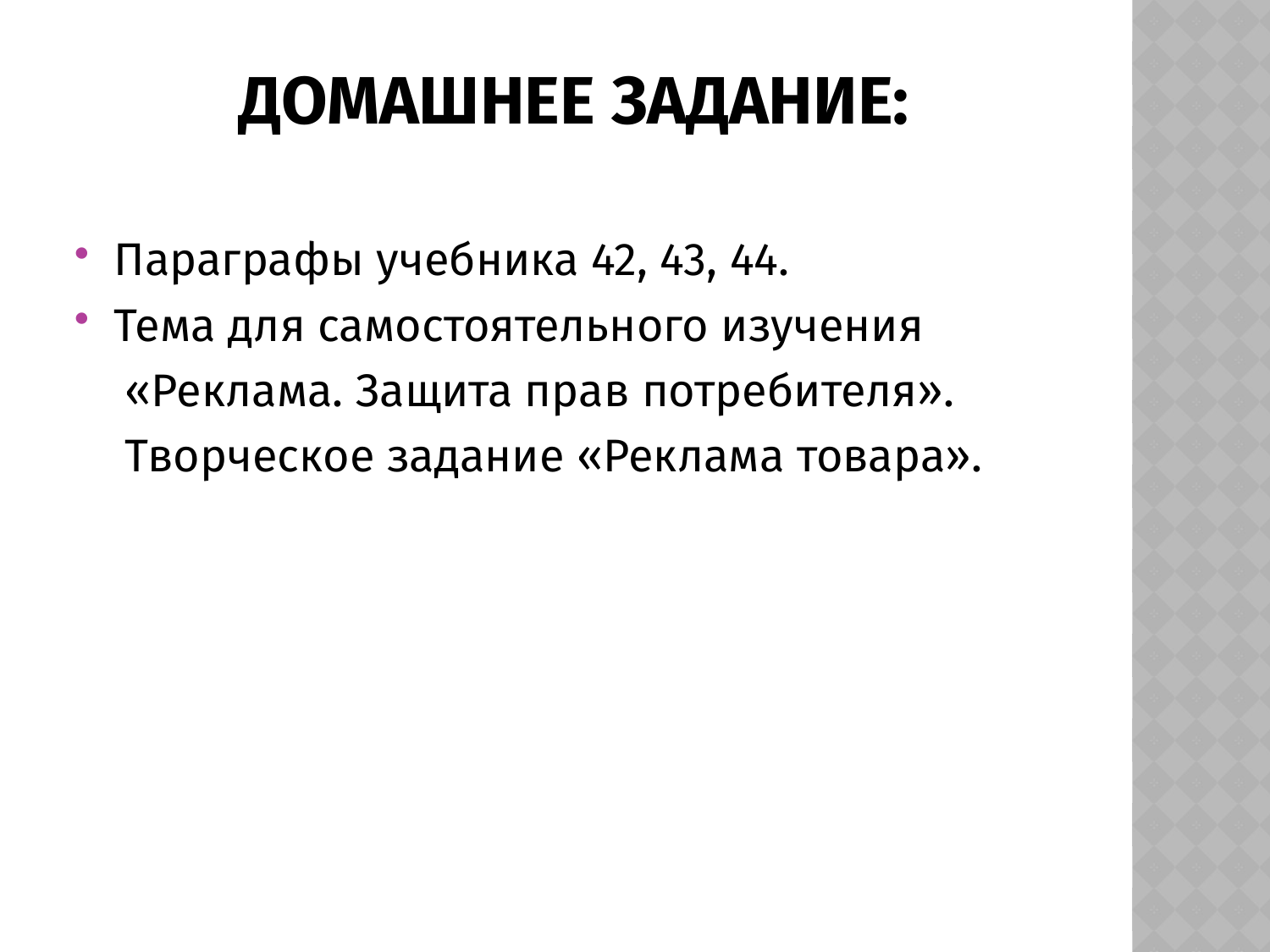

# Домашнее задание:
Параграфы учебника 42, 43, 44.
Тема для самостоятельного изучения
    «Реклама. Защита прав потребителя».
    Творческое задание «Реклама товара».